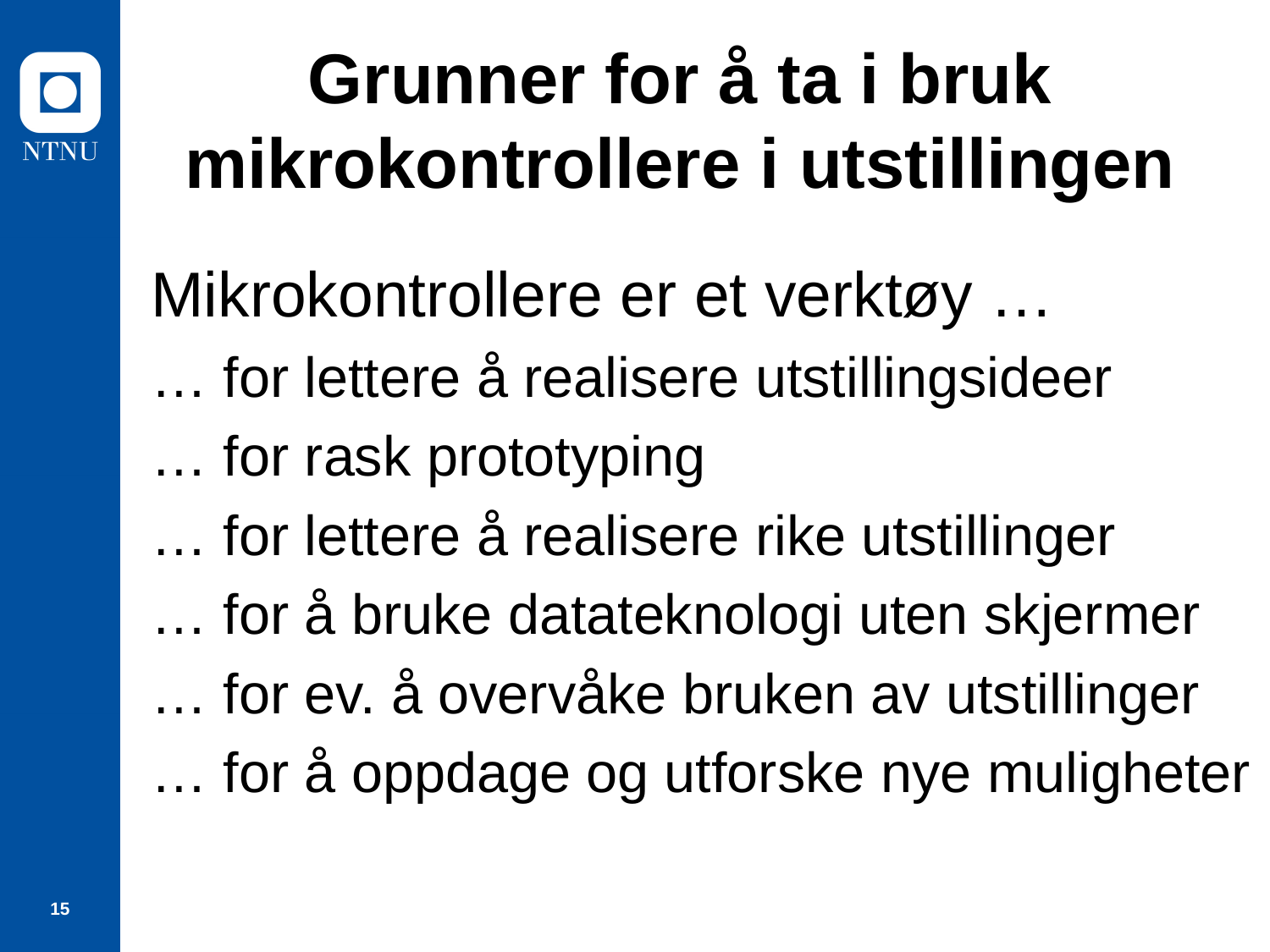

# Grunner for å ta i bruk mikrokontrollere i utstillingen
Mikrokontrollere er et verktøy …
… for lettere å realisere utstillingsideer
… for rask prototyping
… for lettere å realisere rike utstillinger
… for å bruke datateknologi uten skjermer
… for ev. å overvåke bruken av utstillinger
… for å oppdage og utforske nye muligheter